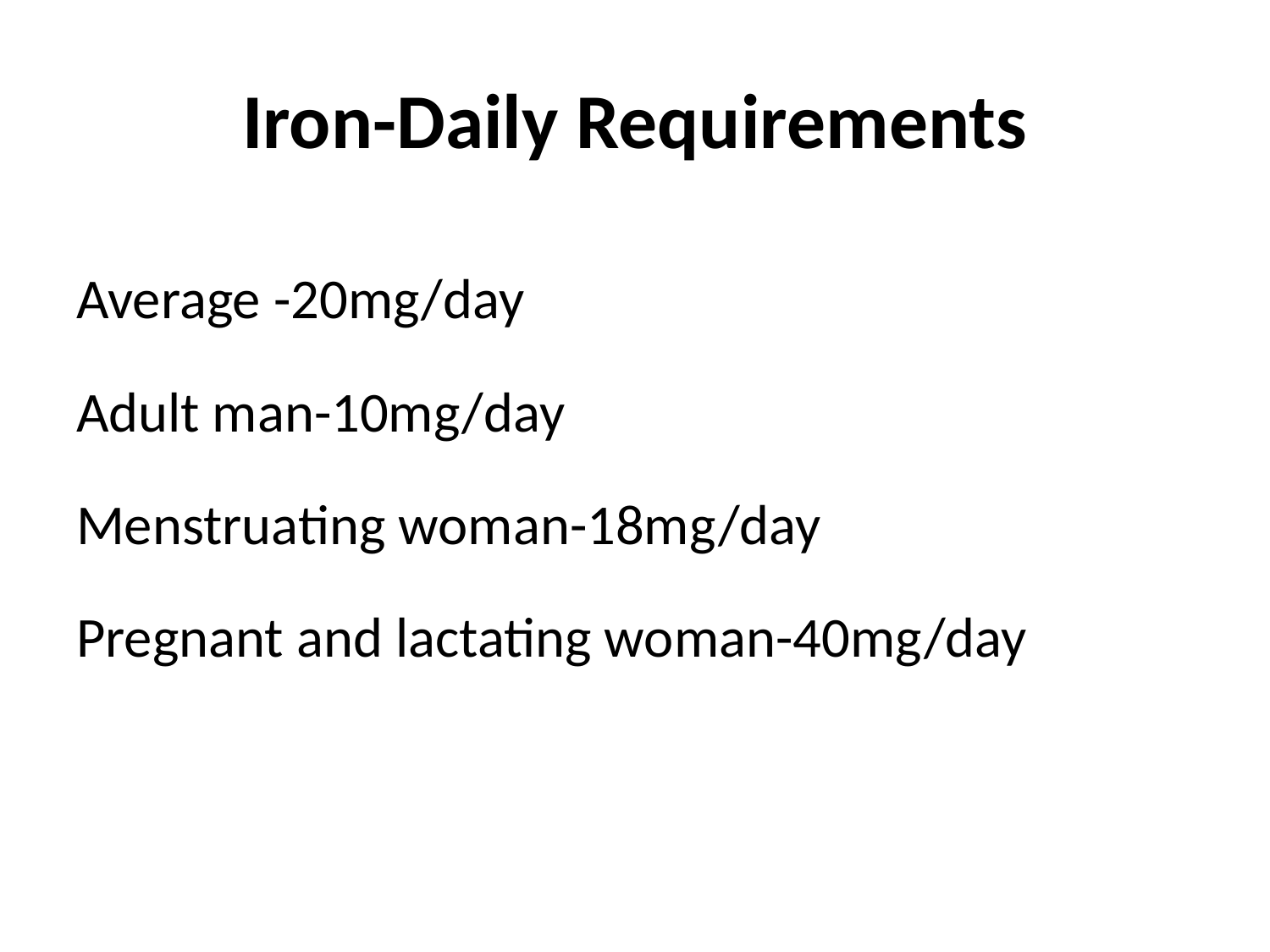

# Iron-Daily Requirements
Average -20mg/day
Adult man-10mg/day
Menstruating woman-18mg/day
Pregnant and lactating woman-40mg/day